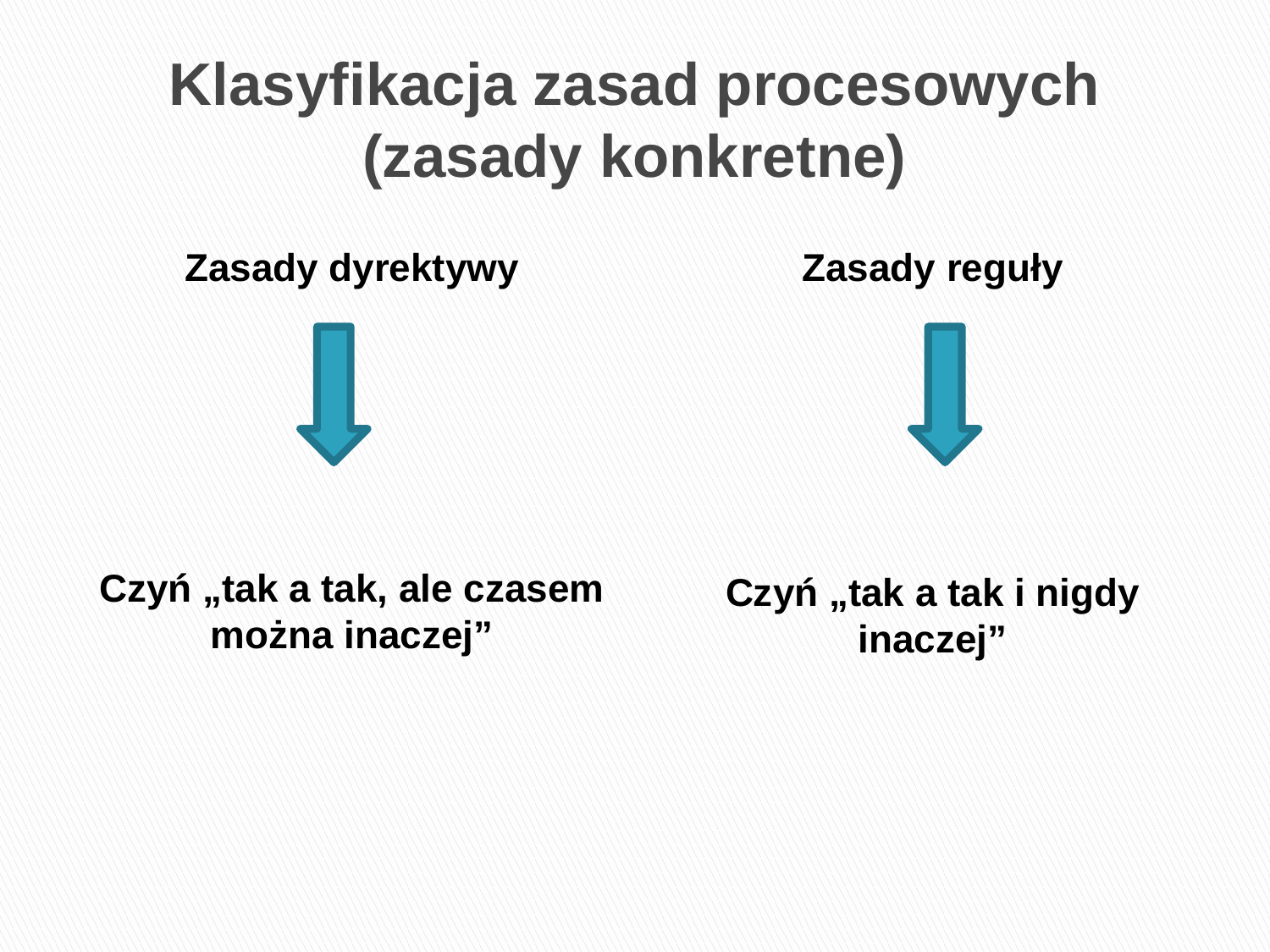

# Klasyfikacja zasad procesowych (zasady konkretne)
Zasady dyrektywy

Czyń „tak a tak, ale czasem można inaczej”
Zasady reguły

Czyń „tak a tak i nigdy inaczej”